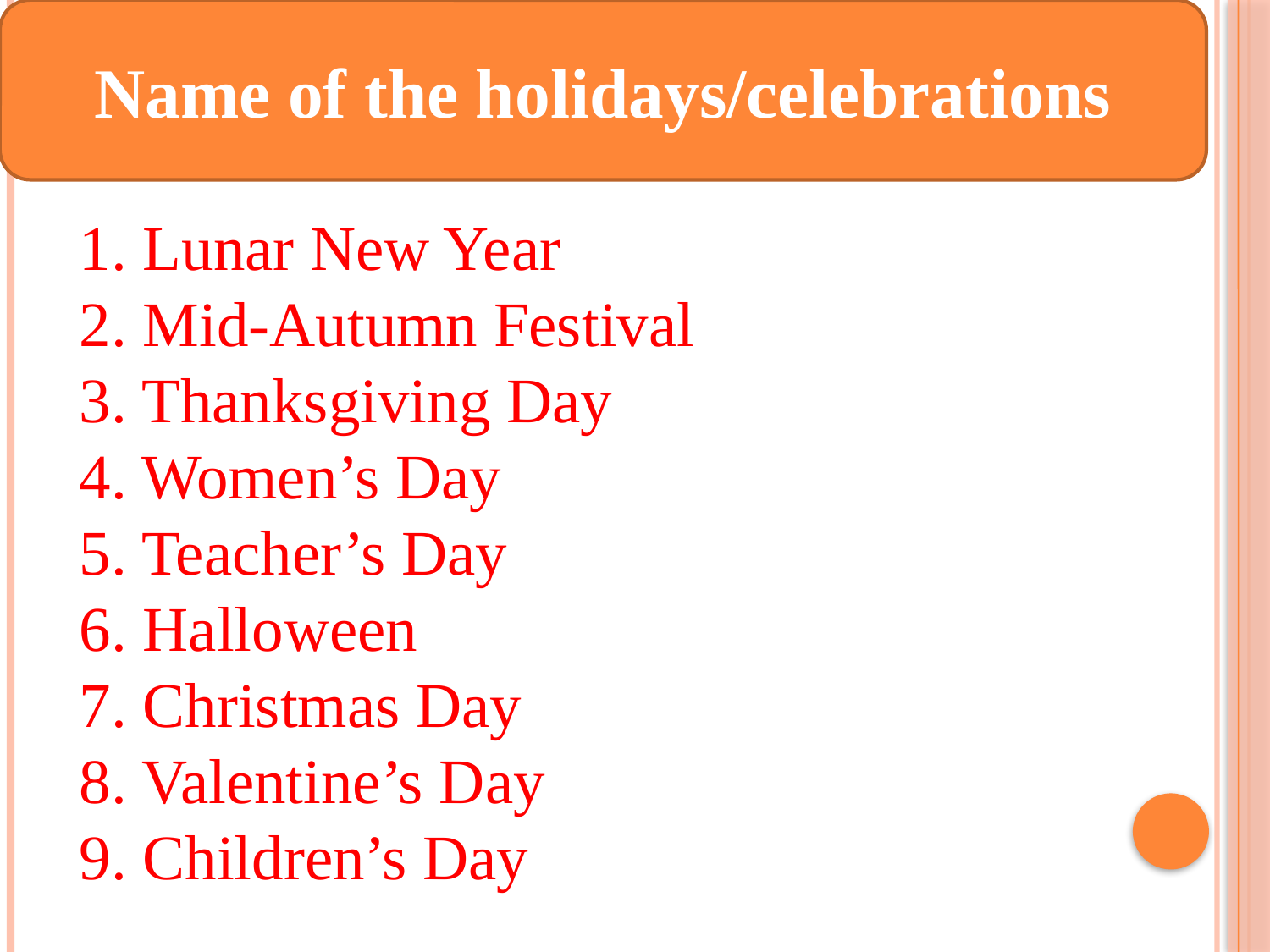

Name of the holidays/celebrations
1. Lunar New Year
2. Mid-Autumn Festival
3. Thanksgiving Day
4. Women’s Day
5. Teacher’s Day
6. Halloween
7. Christmas Day
8. Valentine’s Day
9. Children’s Day